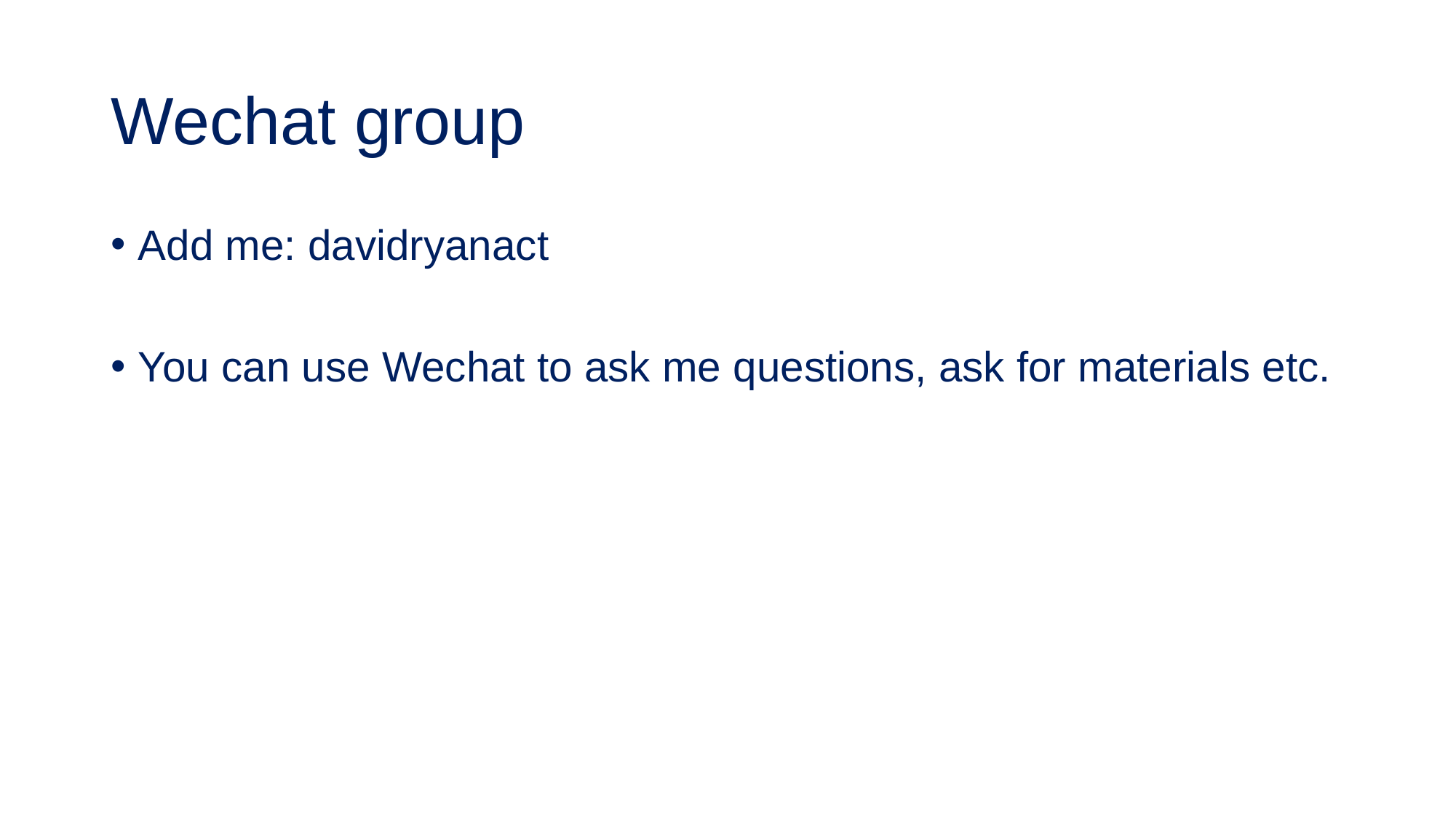

# Wechat group
Add me: davidryanact

You can use Wechat to ask me questions, ask for materials etc.